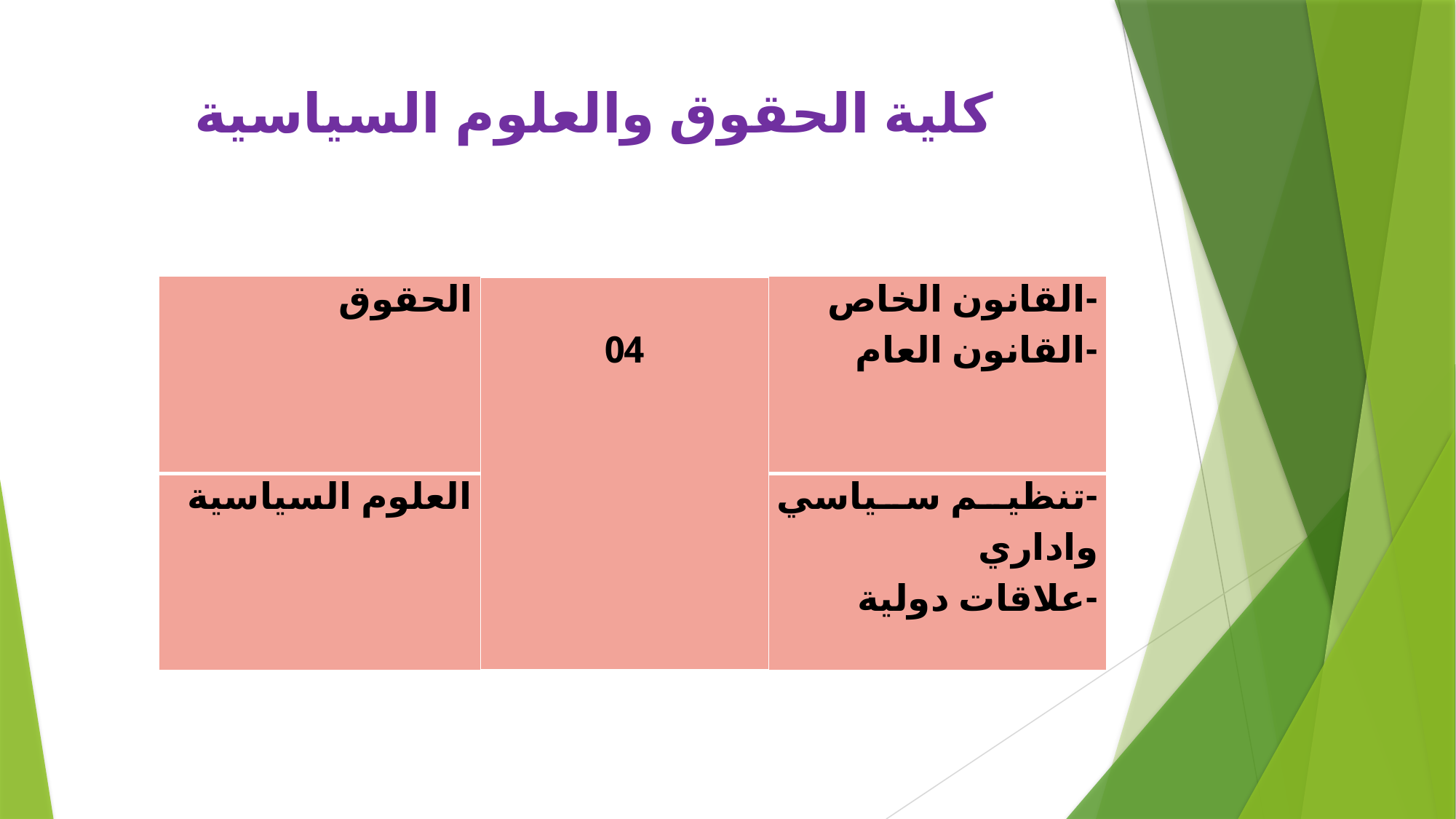

# كلية الحقوق والعلوم السياسية
| الحقوق | 04 | -القانون الخاص -القانون العام |
| --- | --- | --- |
| العلوم السياسية |  | -تنظيم سياسي واداري -علاقات دولية |